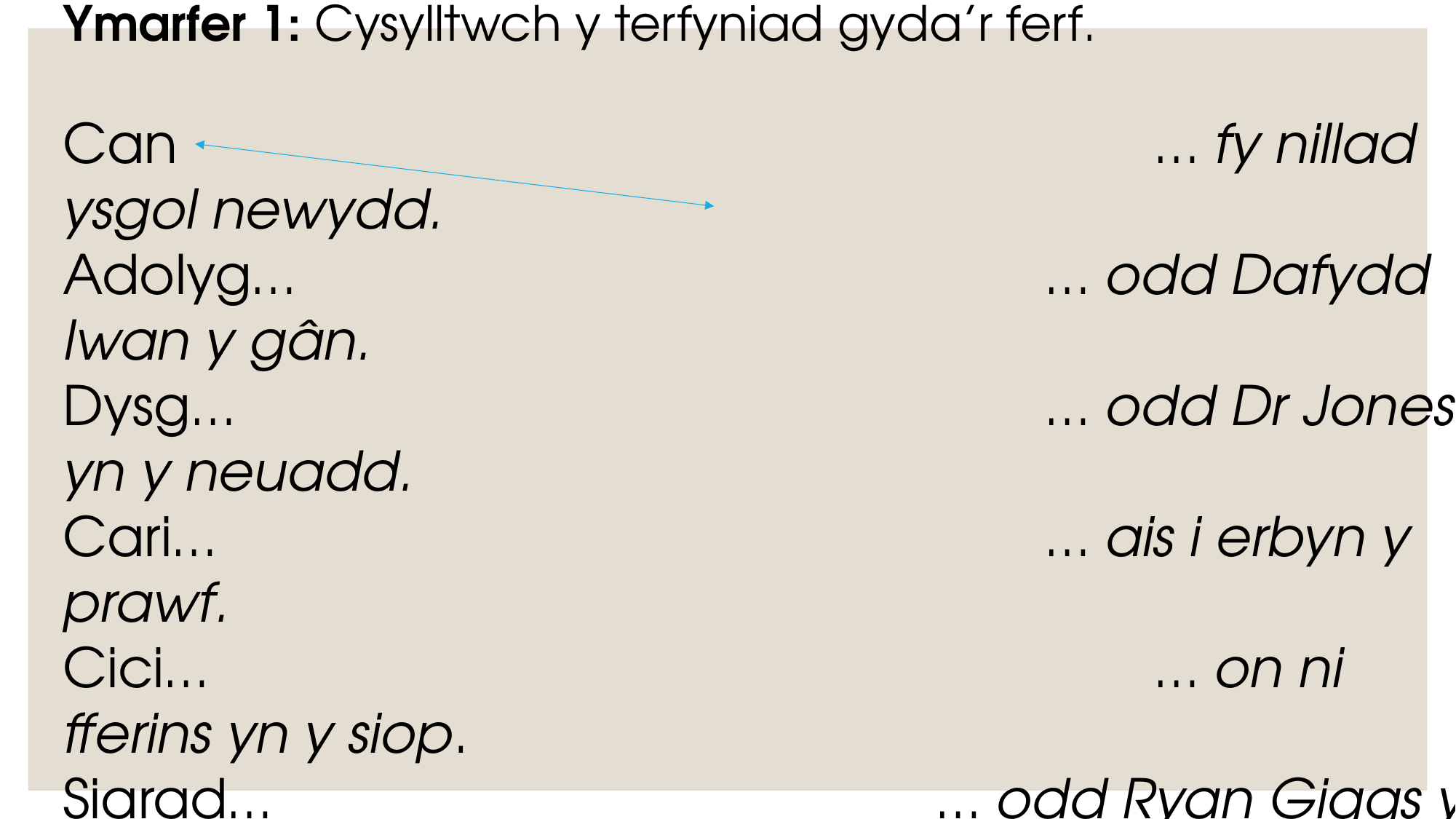

Ymarfer 1: Cysylltwch y terfyniad gyda’r ferf.
Can									… fy nillad ysgol newydd.
Adolyg…							… odd Dafydd Iwan y gân.
Dysg…								… odd Dr Jones yn y neuadd.
Cari…								… ais i erbyn y prawf.
Cici…									… on ni fferins yn y siop.
Siarad…							… odd Ryan Giggs y bêl.
Gwisg…								… odd Mrs Jones y plant
Pryn…								… aist dy fag i’r ysgol.